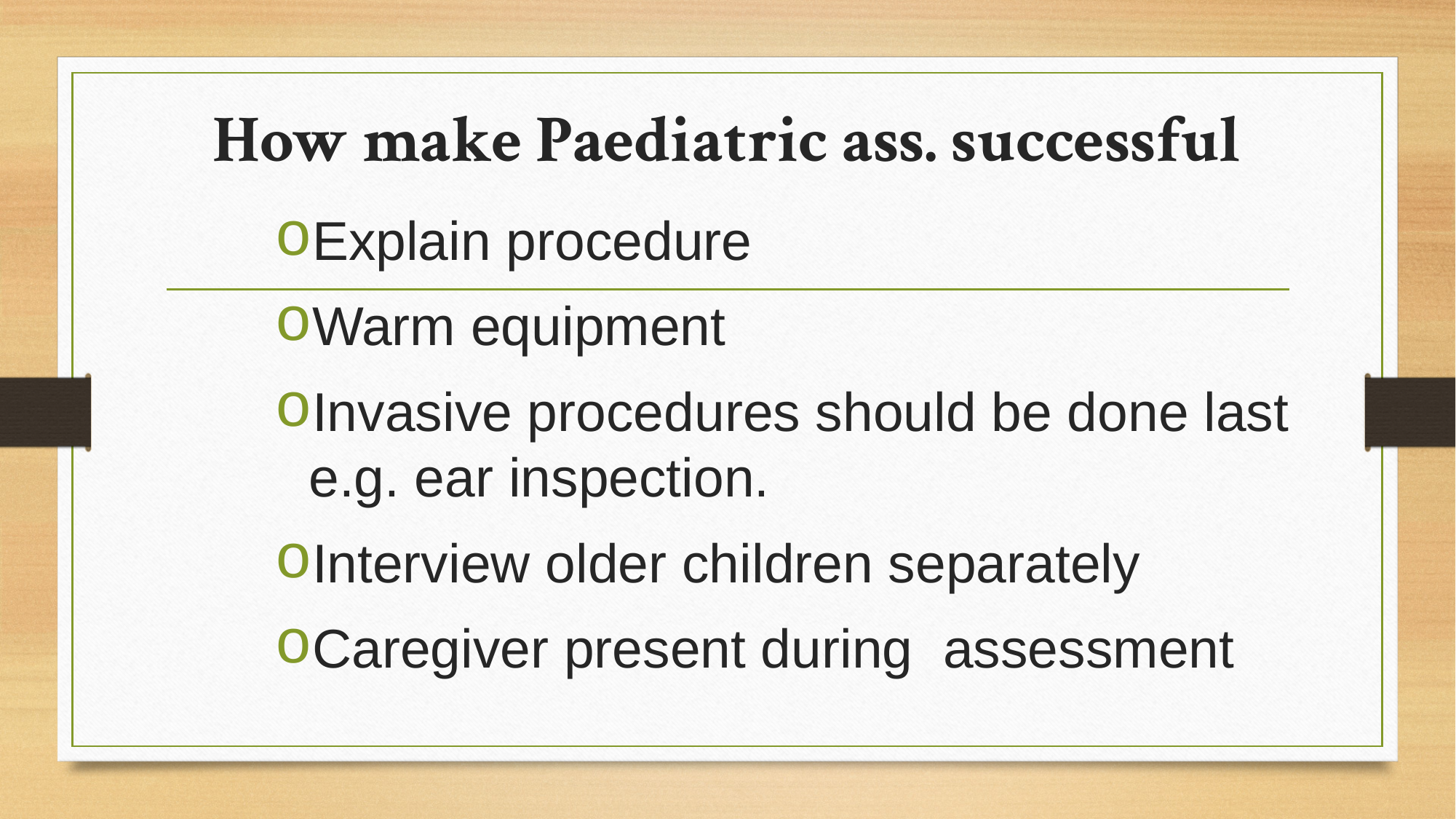

# How make Paediatric ass. successful
Explain procedure
Warm equipment
Invasive procedures should be done last e.g. ear inspection.
Interview older children separately
Caregiver present during  assessment